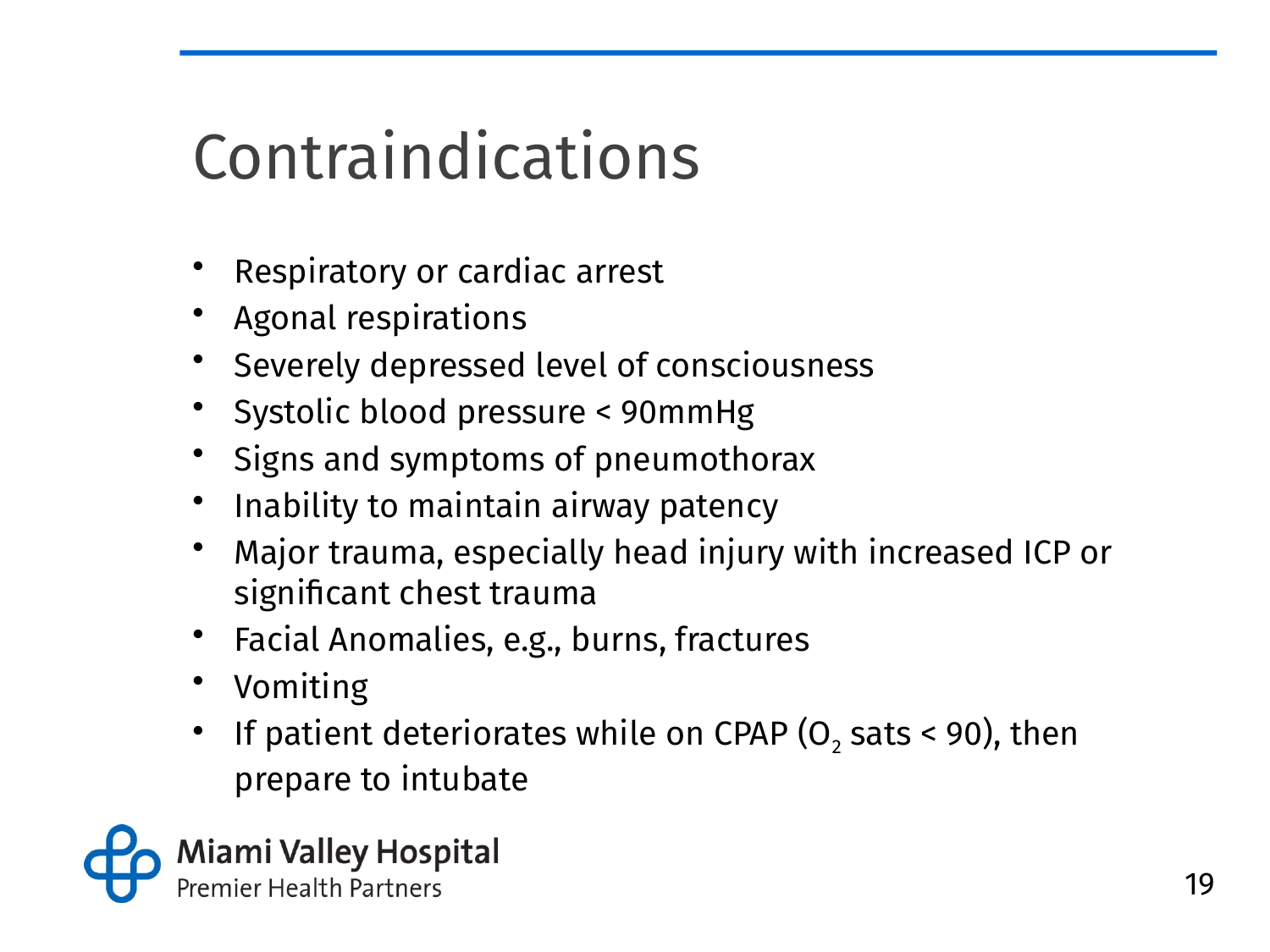

# Contraindications
Respiratory or cardiac arrest
Agonal respirations
Severely depressed level of consciousness
Systolic blood pressure < 90mmHg
Signs and symptoms of pneumothorax
Inability to maintain airway patency
Major trauma, especially head injury with increased ICP or significant chest trauma
Facial Anomalies, e.g., burns, fractures
Vomiting
If patient deteriorates while on CPAP (O2 sats < 90), then prepare to intubate